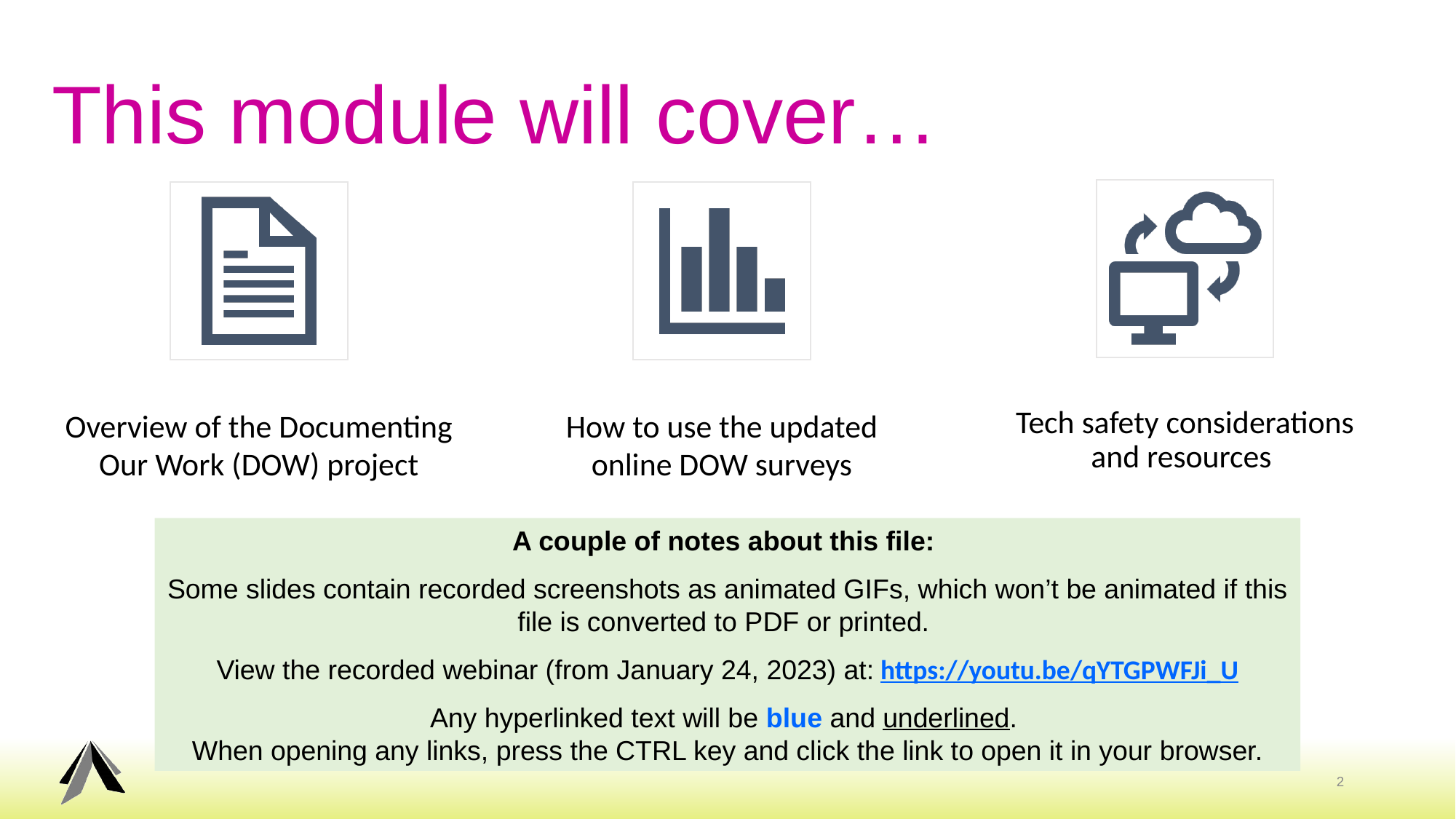

# This module will cover…
Overview of the Documenting Our Work (DOW) project
How to use the updated online DOW surveys
Tech safety considerations and resources
A couple of notes about this file:
Some slides contain recorded screenshots as animated GIFs, which won’t be animated if this file is converted to PDF or printed.
View the recorded webinar (from January 24, 2023) at: https://youtu.be/qYTGPWFJi_U
Any hyperlinked text will be blue and underlined.
When opening any links, press the CTRL key and click the link to open it in your browser.
2